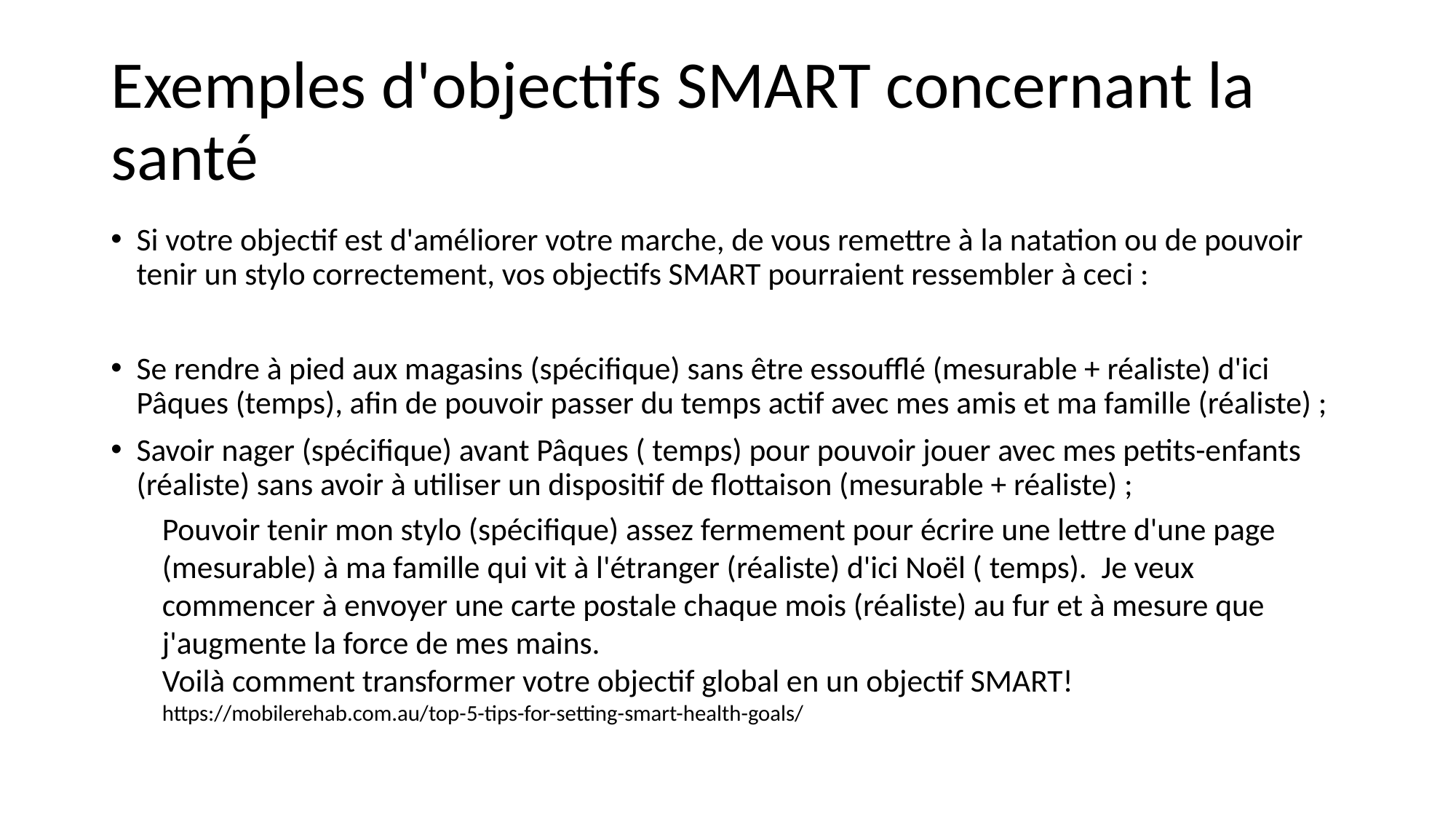

# Exemples d'objectifs SMART concernant la santé
Si votre objectif est d'améliorer votre marche, de vous remettre à la natation ou de pouvoir tenir un stylo correctement, vos objectifs SMART pourraient ressembler à ceci :

Se rendre à pied aux magasins (spécifique) sans être essoufflé (mesurable + réaliste) d'ici Pâques (temps), afin de pouvoir passer du temps actif avec mes amis et ma famille (réaliste) ;
Savoir nager (spécifique) avant Pâques ( temps) pour pouvoir jouer avec mes petits-enfants (réaliste) sans avoir à utiliser un dispositif de flottaison (mesurable + réaliste) ;
Pouvoir tenir mon stylo (spécifique) assez fermement pour écrire une lettre d'une page (mesurable) à ma famille qui vit à l'étranger (réaliste) d'ici Noël ( temps).  Je veux commencer à envoyer une carte postale chaque mois (réaliste) au fur et à mesure que j'augmente la force de mes mains.
Voilà comment transformer votre objectif global en un objectif SMART! https://mobilerehab.com.au/top-5-tips-for-setting-smart-health-goals/